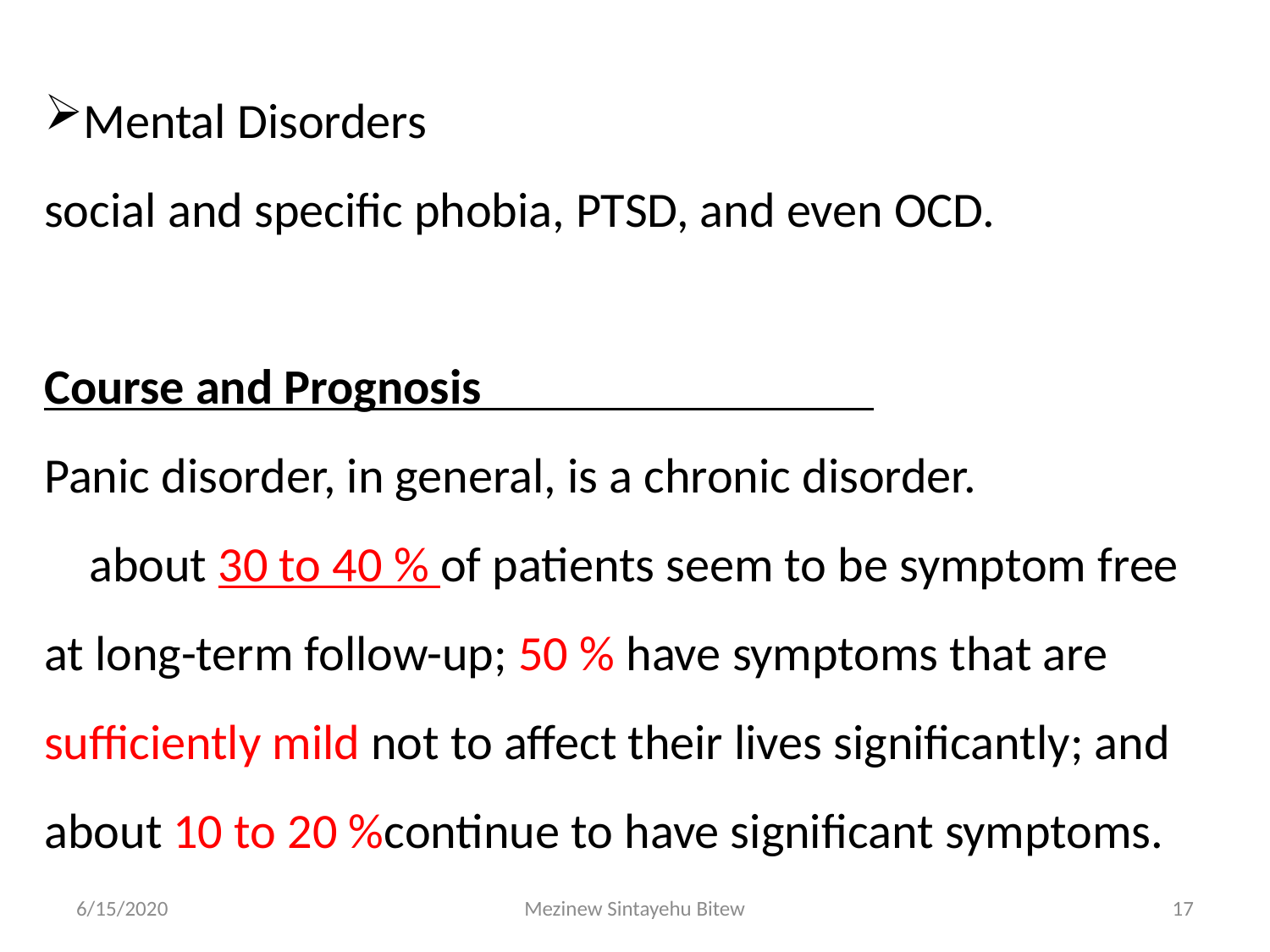

Mental Disorders
social and specific phobia, PTSD, and even OCD.
Course and Prognosis
Panic disorder, in general, is a chronic disorder.
    about 30 to 40 % of patients seem to be symptom free at long-term follow-up; 50 % have symptoms that are sufficiently mild not to affect their lives significantly; and about 10 to 20 %continue to have significant symptoms.
6/15/2020
Mezinew Sintayehu Bitew
17